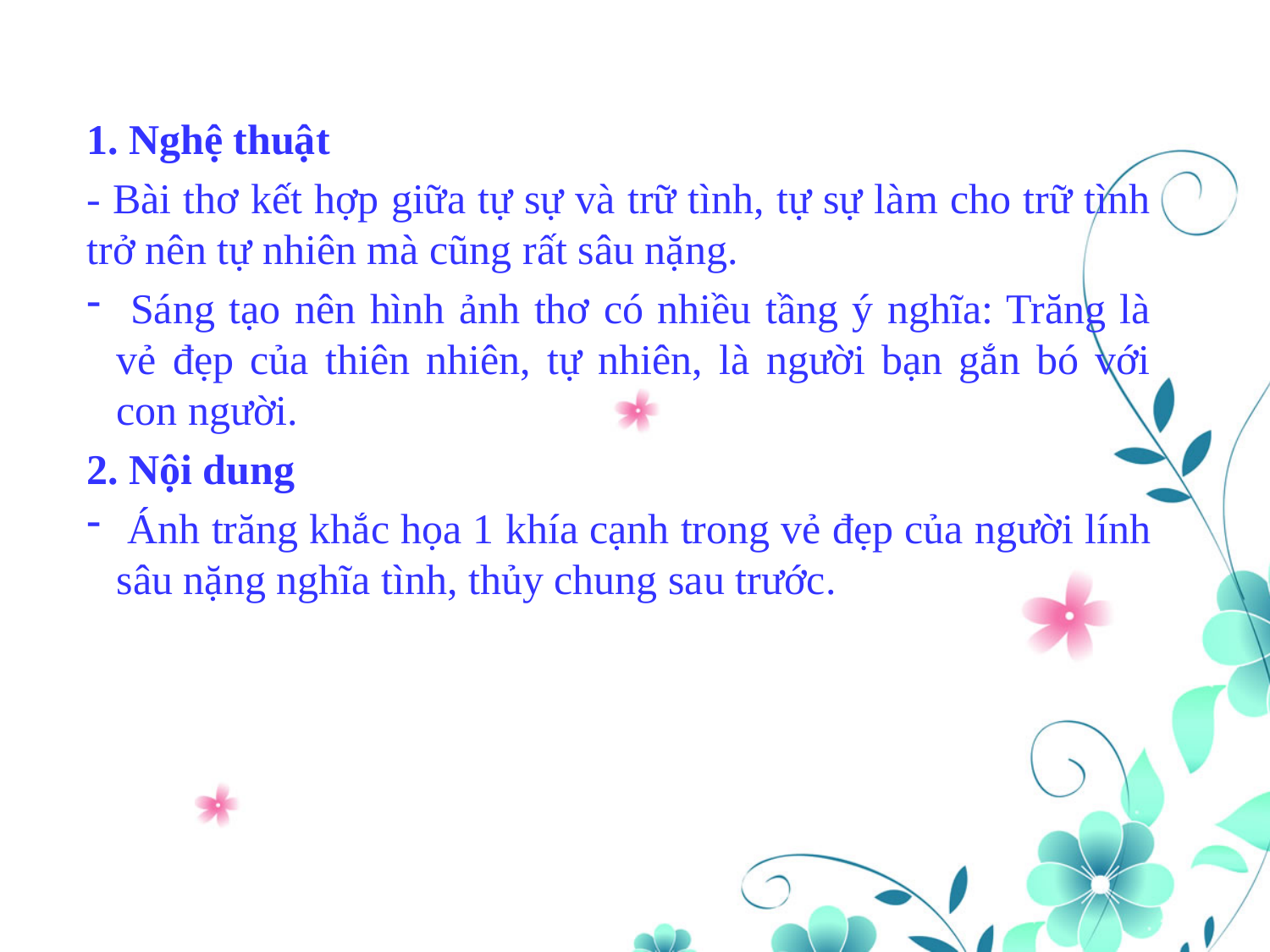

1. Nghệ thuật
- Bài thơ kết hợp giữa tự sự và trữ tình, tự sự làm cho trữ tình trở nên tự nhiên mà cũng rất sâu nặng.
 Sáng tạo nên hình ảnh thơ có nhiều tầng ý nghĩa: Trăng là vẻ đẹp của thiên nhiên, tự nhiên, là người bạn gắn bó với con người.
2. Nội dung
 Ánh trăng khắc họa 1 khía cạnh trong vẻ đẹp của người lính sâu nặng nghĩa tình, thủy chung sau trước.